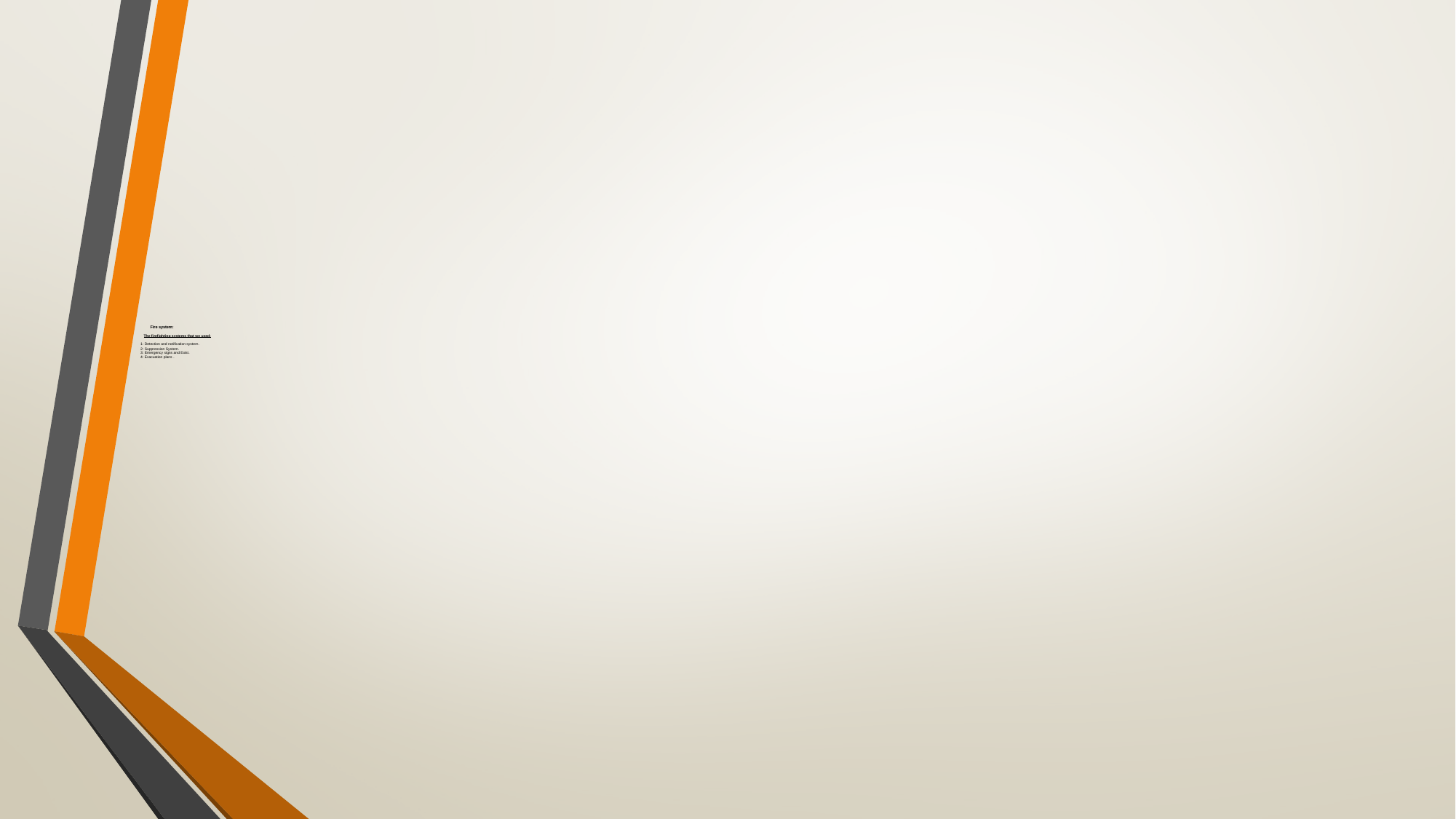

# Fire system: The firefighting systems that we used: 1: Detection and notification system. 2: Suppression System. 3: Emergency signs and Exist. 4: Evacuation plans .
48